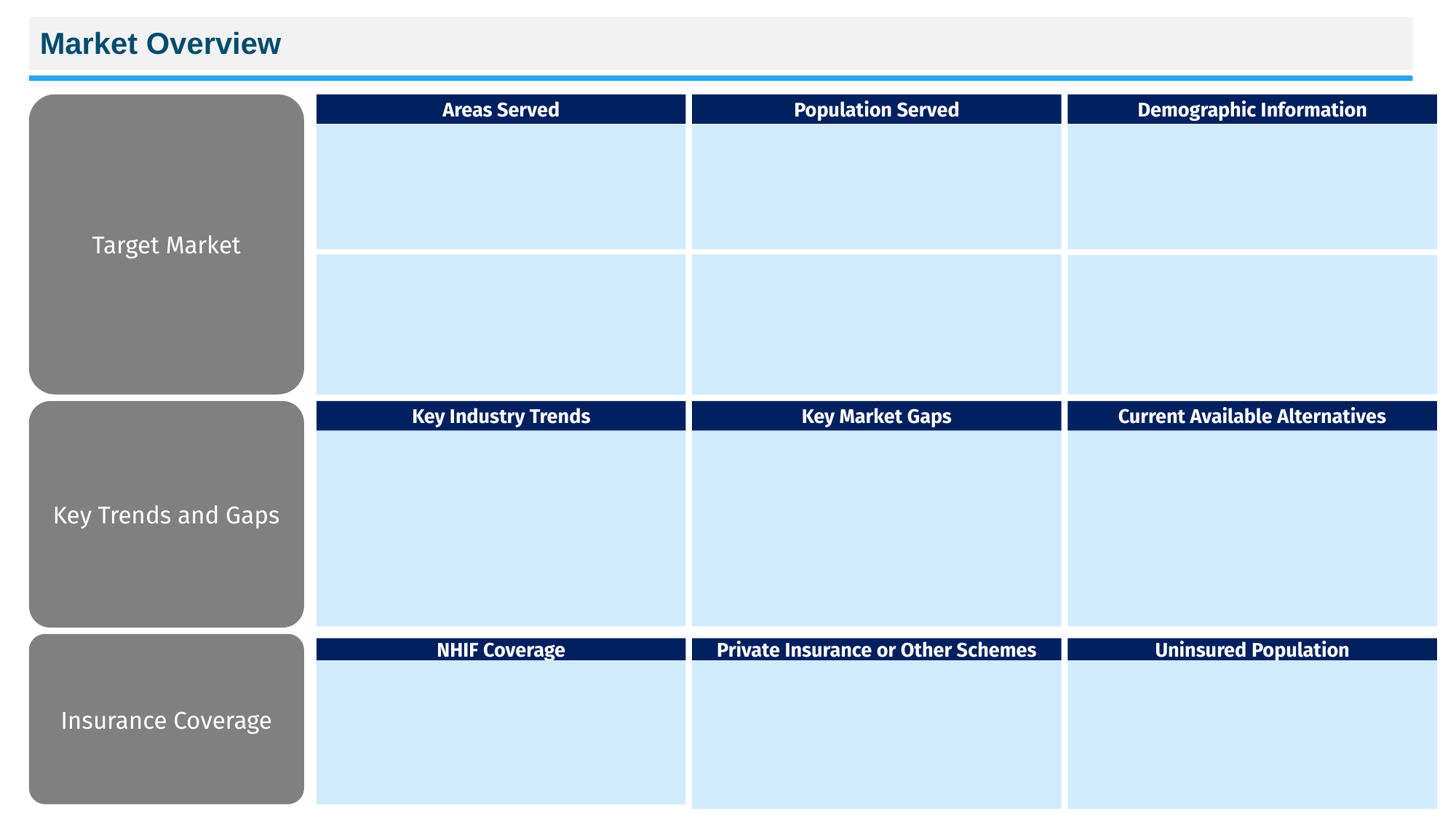

Market Overview

Areas Served
Population Served
Demographic Information
Target Market

Key Trends and Gaps
Key Industry Trends
Key Market Gaps
Current Available Alternatives

Insurance Coverage
NHIF Coverage
Private Insurance or Other Schemes
Uninsured Population